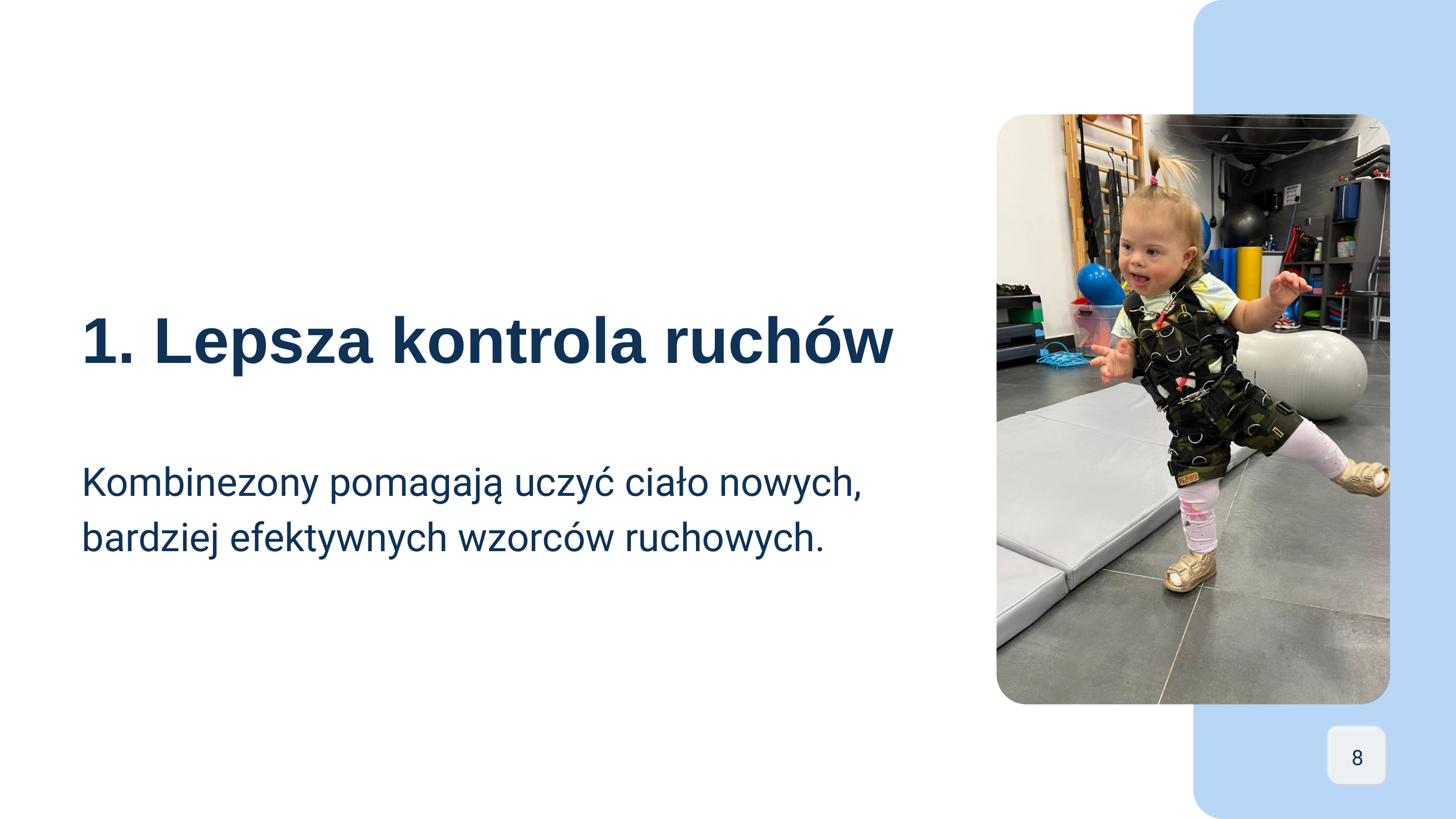

1. Lepsza kontrola ruchów
Kombinezony pomagają uczyć ciało nowych, bardziej efektywnych wzorców ruchowych.

8